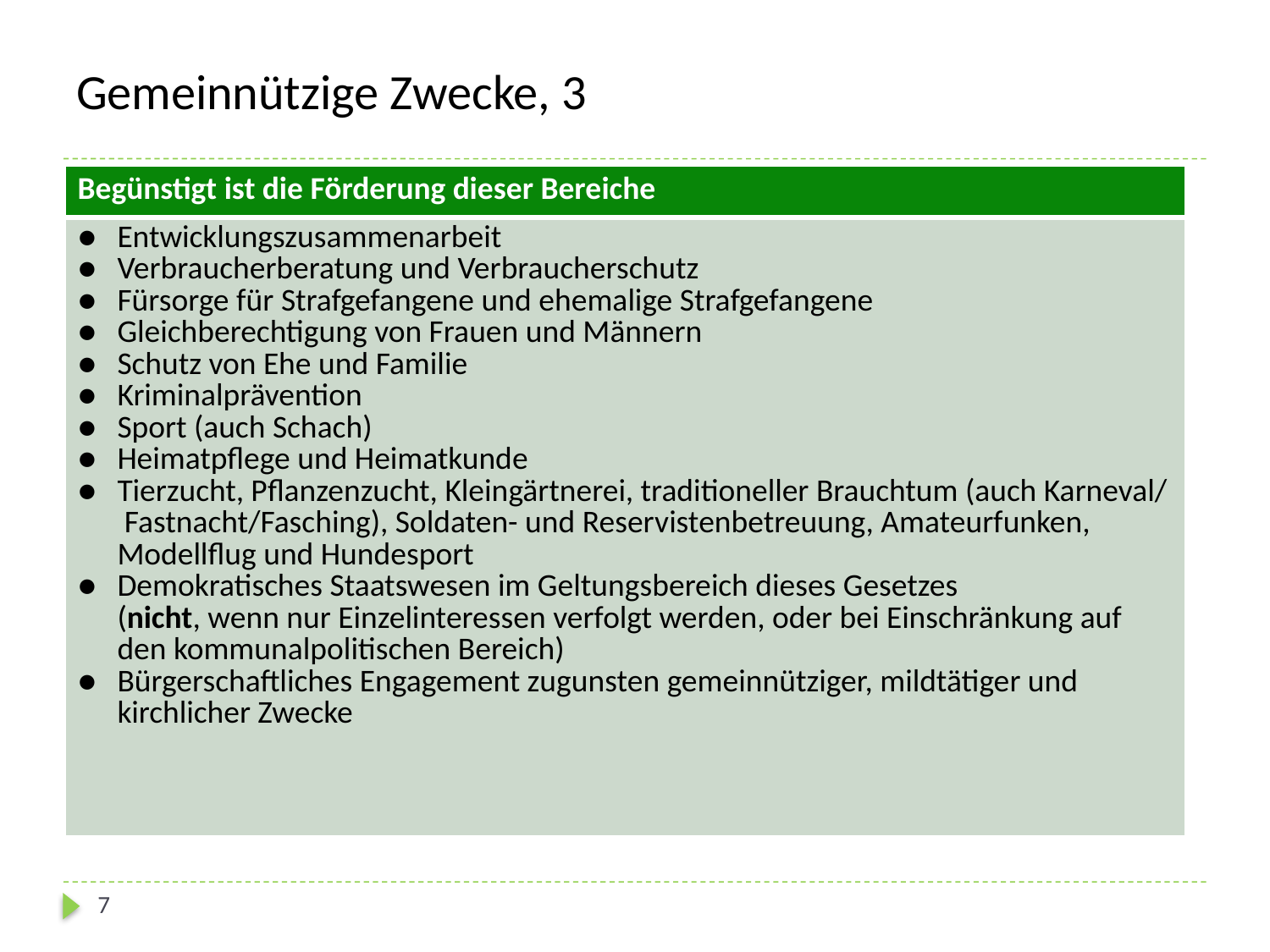

# Gemeinnützige Zwecke, 3
| Begünstigt ist die Förderung dieser Bereiche |
| --- |
| Entwicklungszusammenarbeit Verbraucherberatung und Verbraucherschutz Fürsorge für Strafgefangene und ehemalige Strafgefangene Gleichberechtigung von Frauen und Männern Schutz von Ehe und Familie Kriminalprävention Sport (auch Schach) Heimatpflege und Heimatkunde Tierzucht, Pflanzenzucht, Kleingärtnerei, traditioneller Brauchtum (auch Karneval/ Fastnacht/Fasching), Soldaten- und Reservistenbetreuung, Amateurfunken, Modellflug und Hundesport Demokratisches Staatswesen im Geltungsbereich dieses Gesetzes (nicht, wenn nur Einzelinteressen verfolgt werden, oder bei Einschränkung auf den kommunalpolitischen Bereich) Bürgerschaftliches Engagement zugunsten gemeinnütziger, mildtätiger und kirchlicher Zwecke |

7